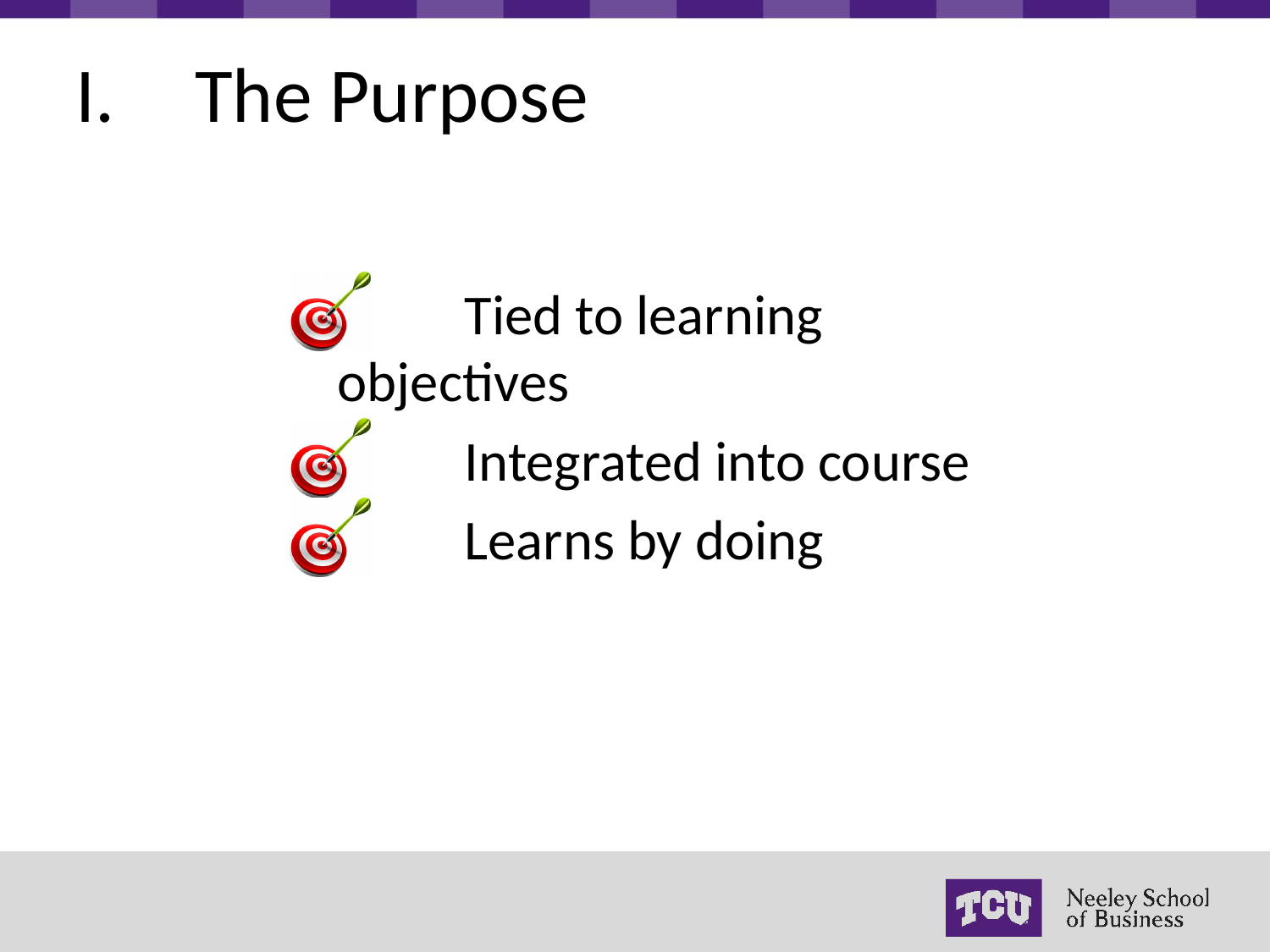

# The Purpose
	Tied to learning objectives
	Integrated into course
	Learns by doing